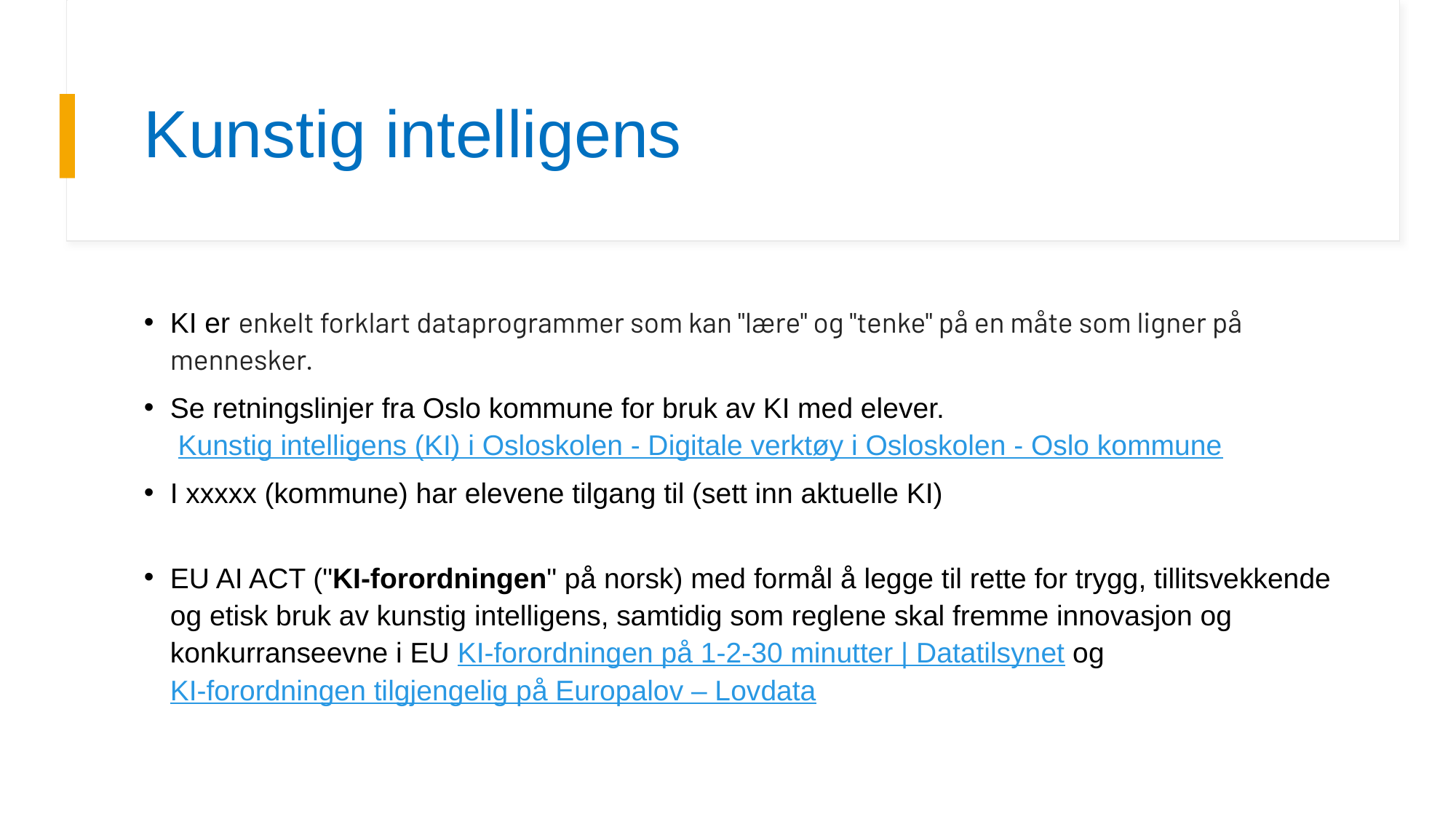

# Kunstig intelligens
KI er  enkelt forklart dataprogrammer som kan "lære" og "tenke" på en måte som ligner på mennesker.
Se retningslinjer fra Oslo kommune for bruk av KI med elever.
 Kunstig intelligens (KI) i Osloskolen - Digitale verktøy i Osloskolen - Oslo kommune
I xxxxx (kommune) har elevene tilgang til (sett inn aktuelle KI)
EU AI ACT ("KI-forordningen" på norsk) med formål å legge til rette for trygg, tillitsvekkende og etisk bruk av kunstig intelligens, samtidig som reglene skal fremme innovasjon og konkurranseevne i EU KI-forordningen på 1-2-30 minutter | Datatilsynet og KI-forordningen tilgjengelig på Europalov – Lovdata